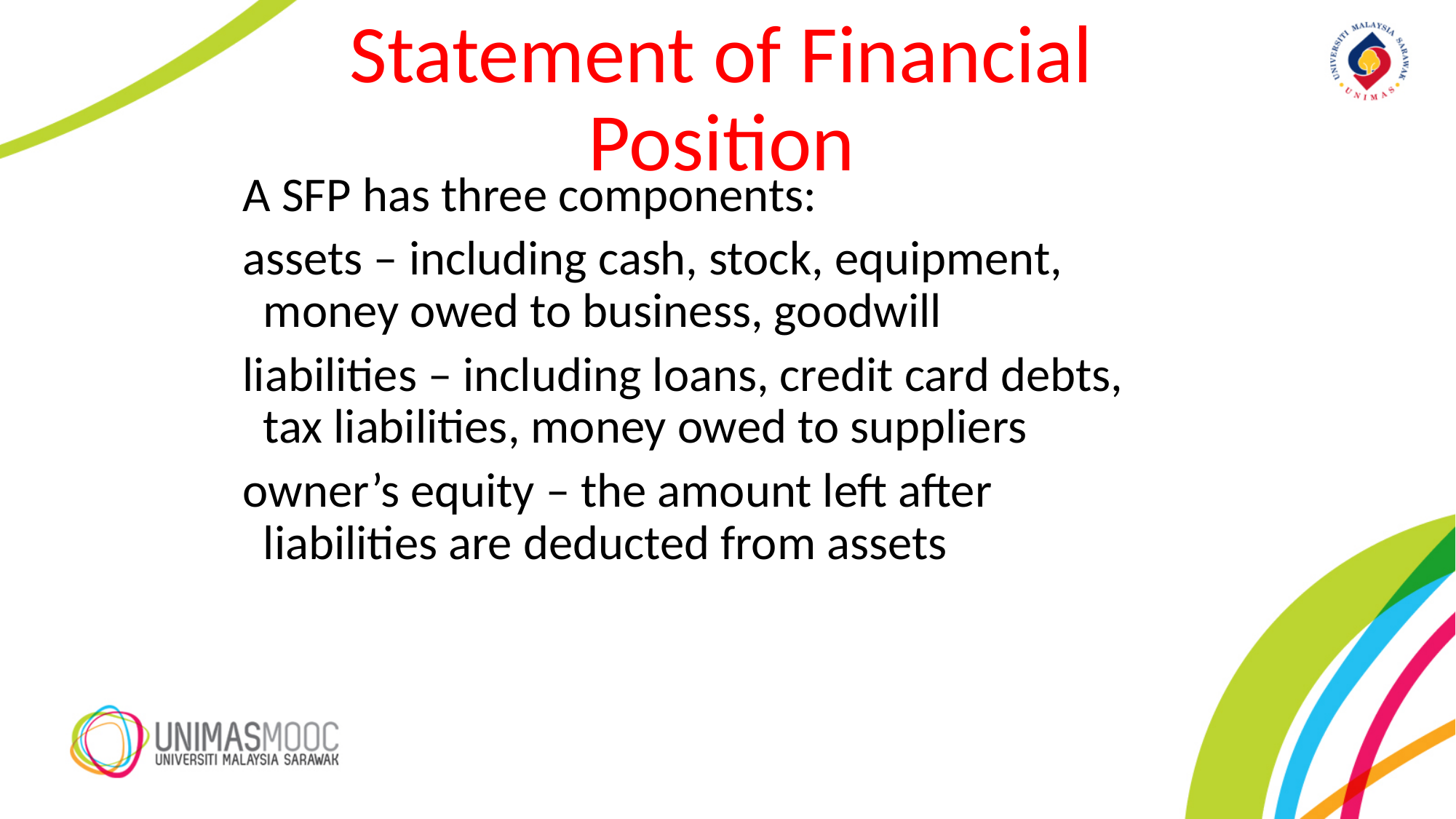

Statement of Financial Position
A SFP has three components:
assets – including cash, stock, equipment, money owed to business, goodwill
liabilities – including loans, credit card debts, tax liabilities, money owed to suppliers
owner’s equity – the amount left after liabilities are deducted from assets